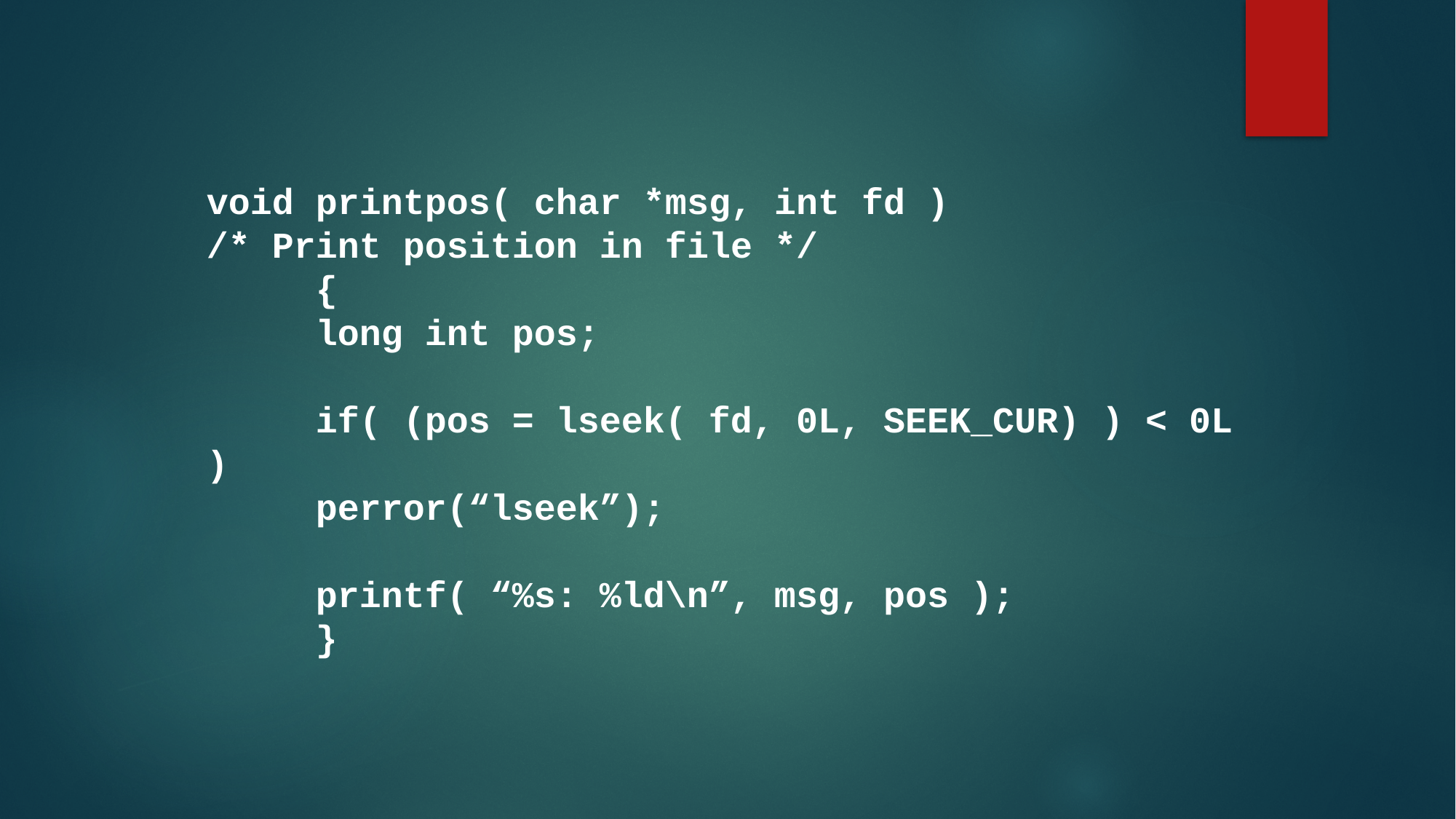

void printpos( char *msg, int fd )
/* Print position in file */
	{
  	long int pos;
  	if( (pos = lseek( fd, 0L, SEEK_CUR) ) < 0L )
    	perror(“lseek”);
  	printf( “%s: %ld\n”, msg, pos );
	}